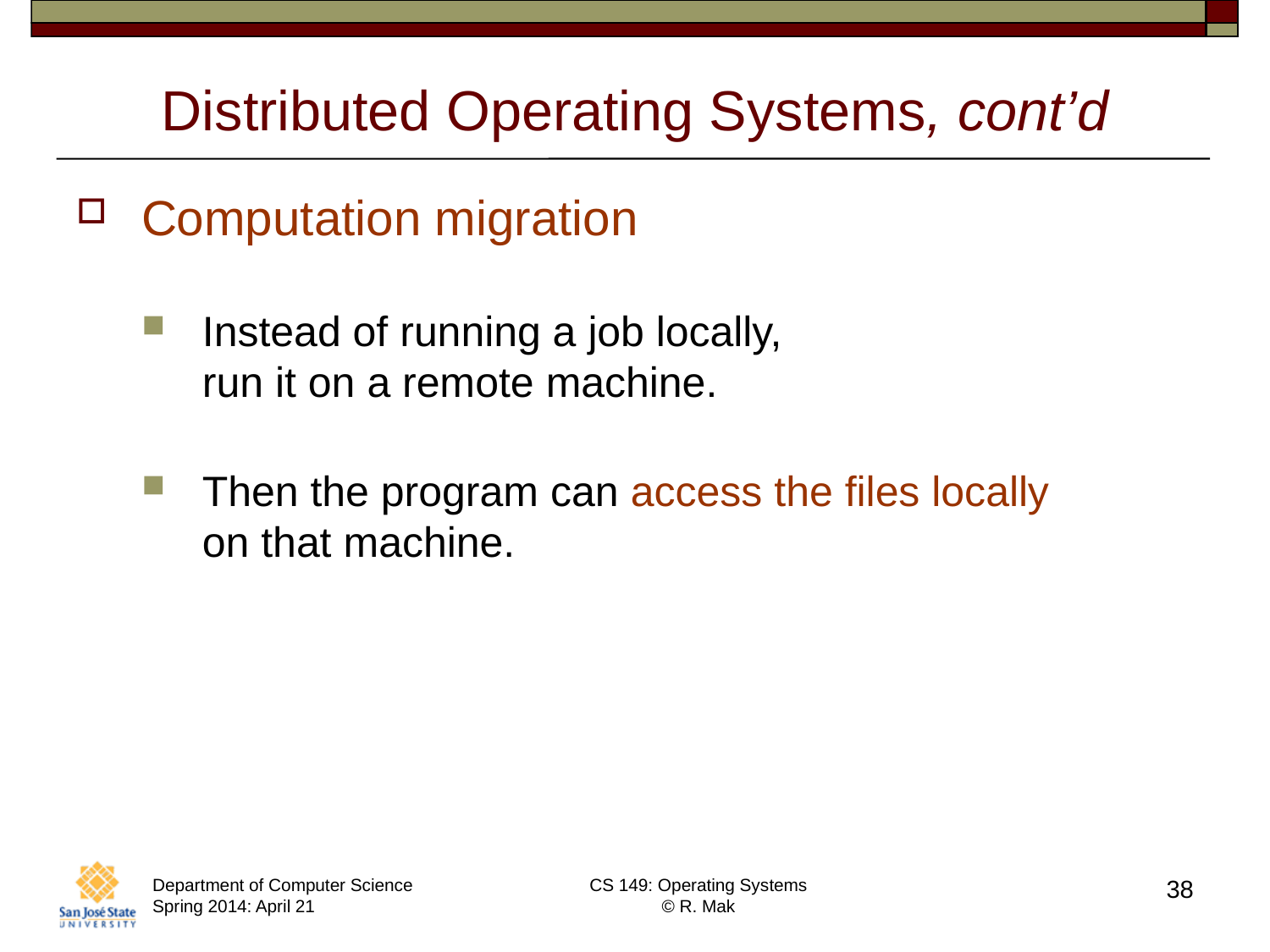

# Distributed Operating Systems, cont’d
Computation migration

Instead of running a job locally,
run it on a remote machine.

Then the program can access the files locally
on that machine.

Department of Computer Science
Spring 2014: April 21
CS 149: Operating Systems
© R. Mak
38